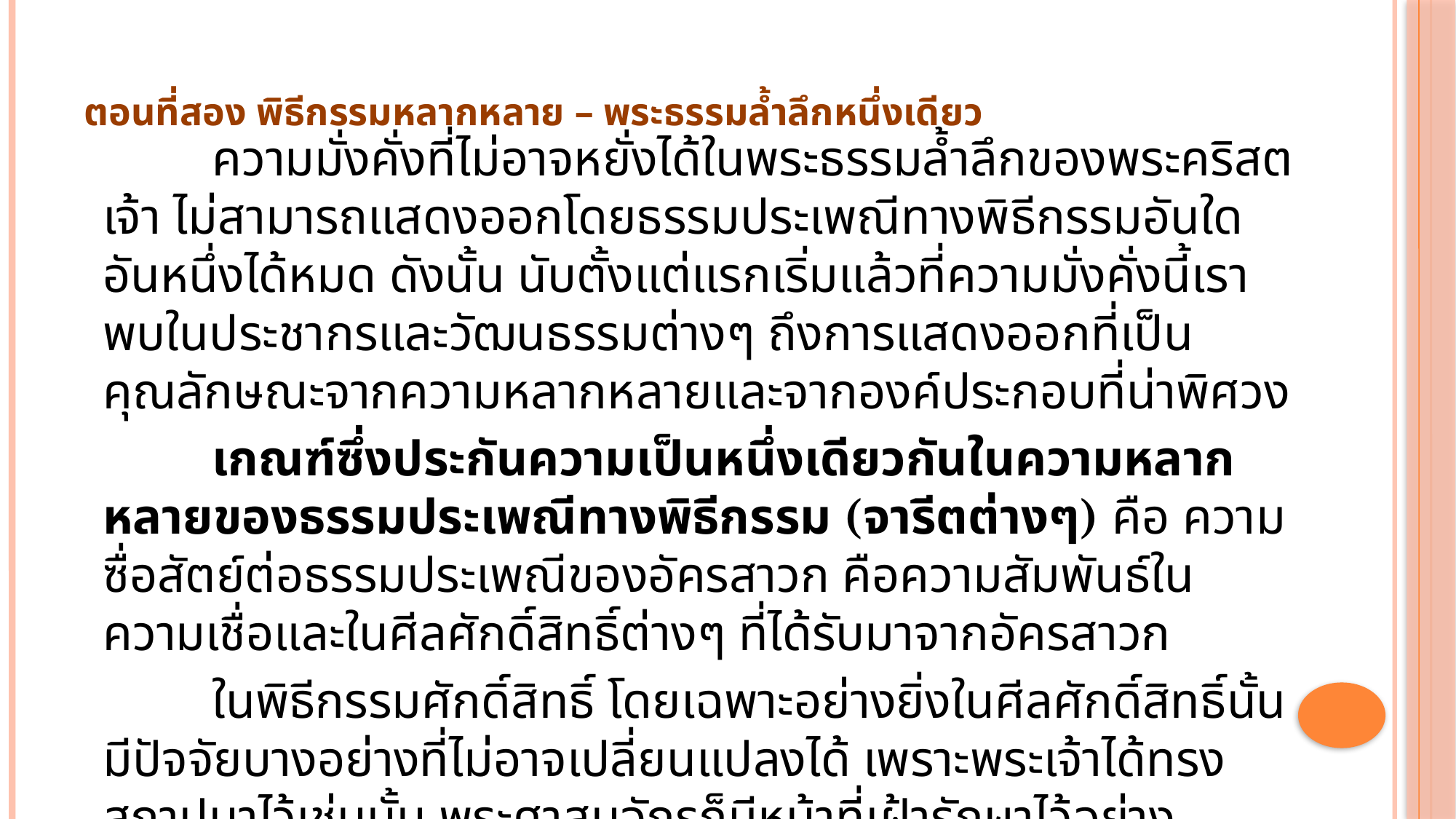

# ตอนที่สอง พิธีกรรมหลากหลาย – พระธรรมล้ำลึกหนึ่งเดียว
	ความมั่งคั่งที่ไม่อาจหยั่งได้ในพระธรรมล้ำลึกของพระคริสตเจ้า ไม่สามารถแสดงออกโดยธรรมประเพณีทางพิธีกรรมอันใดอันหนึ่งได้หมด ดังนั้น นับตั้งแต่แรกเริ่มแล้วที่ความมั่งคั่งนี้เราพบในประชากรและวัฒนธรรมต่างๆ ถึงการแสดงออกที่เป็นคุณลักษณะจากความหลากหลายและจากองค์ประกอบที่น่าพิศวง
	เกณฑ์ซึ่งประกันความเป็นหนึ่งเดียวกันในความหลากหลายของธรรมประเพณีทางพิธีกรรม (จารีตต่างๆ) คือ ความซื่อสัตย์ต่อธรรมประเพณีของอัครสาวก คือความสัมพันธ์ในความเชื่อและในศีลศักดิ์สิทธิ์ต่างๆ ที่ได้รับมาจากอัครสาวก
	ในพิธีกรรมศักดิ์สิทธิ์ โดยเฉพาะอย่างยิ่งในศีลศักดิ์สิทธิ์นั้น มีปัจจัยบางอย่างที่ไม่อาจเปลี่ยนแปลงได้ เพราะพระเจ้าได้ทรงสถาปนาไว้เช่นนั้น พระศาสนจักรก็มีหน้าที่เฝ้ารักษาไว้อย่างซื่อสัตย์ อย่างไรก็ดี มีองค์ประกอบบางส่วนที่ยอมรับให้เปลี่ยนแปลงได้ ซึ่งพระศาสนจักรมีอำนาจและบางครั้งเป็นหน้าที่ที่จะประยุกต์ให้เข้ากับวัฒนธรรมขของประชากรที่หลากหลายด้วย